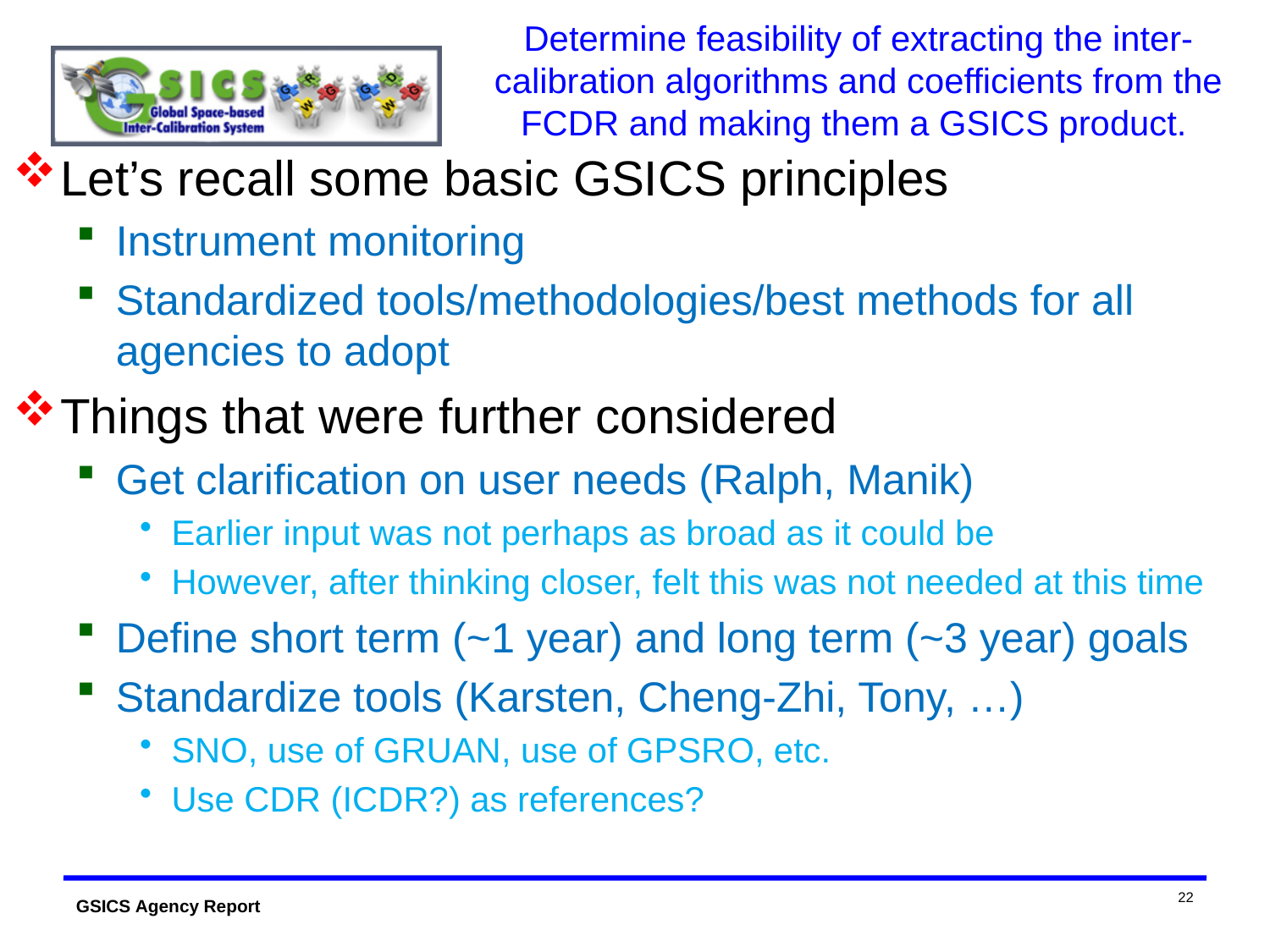

# Determine feasibility of extracting the inter-calibration algorithms and coefficients from the FCDR and making them a GSICS product.
Let’s recall some basic GSICS principles
Instrument monitoring
Standardized tools/methodologies/best methods for all agencies to adopt
Things that were further considered
Get clarification on user needs (Ralph, Manik)
Earlier input was not perhaps as broad as it could be
However, after thinking closer, felt this was not needed at this time
Define short term (~1 year) and long term (~3 year) goals
Standardize tools (Karsten, Cheng-Zhi, Tony, …)
SNO, use of GRUAN, use of GPSRO, etc.
Use CDR (ICDR?) as references?

22